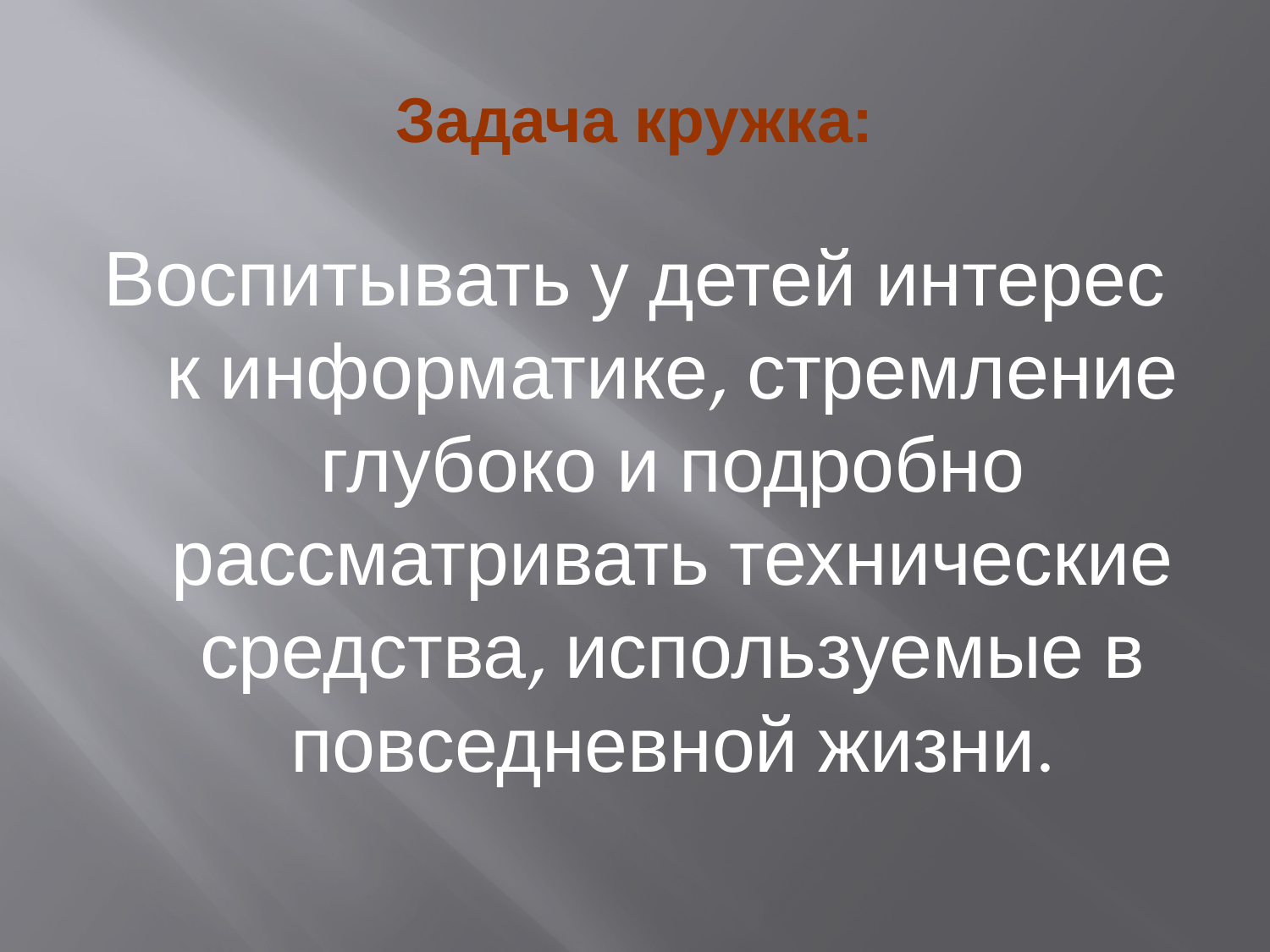

# Задача кружка:
Воспитывать у детей интерес  к информатике, стремление глубоко и подробно рассматривать технические средства, используемые в повседневной жизни.